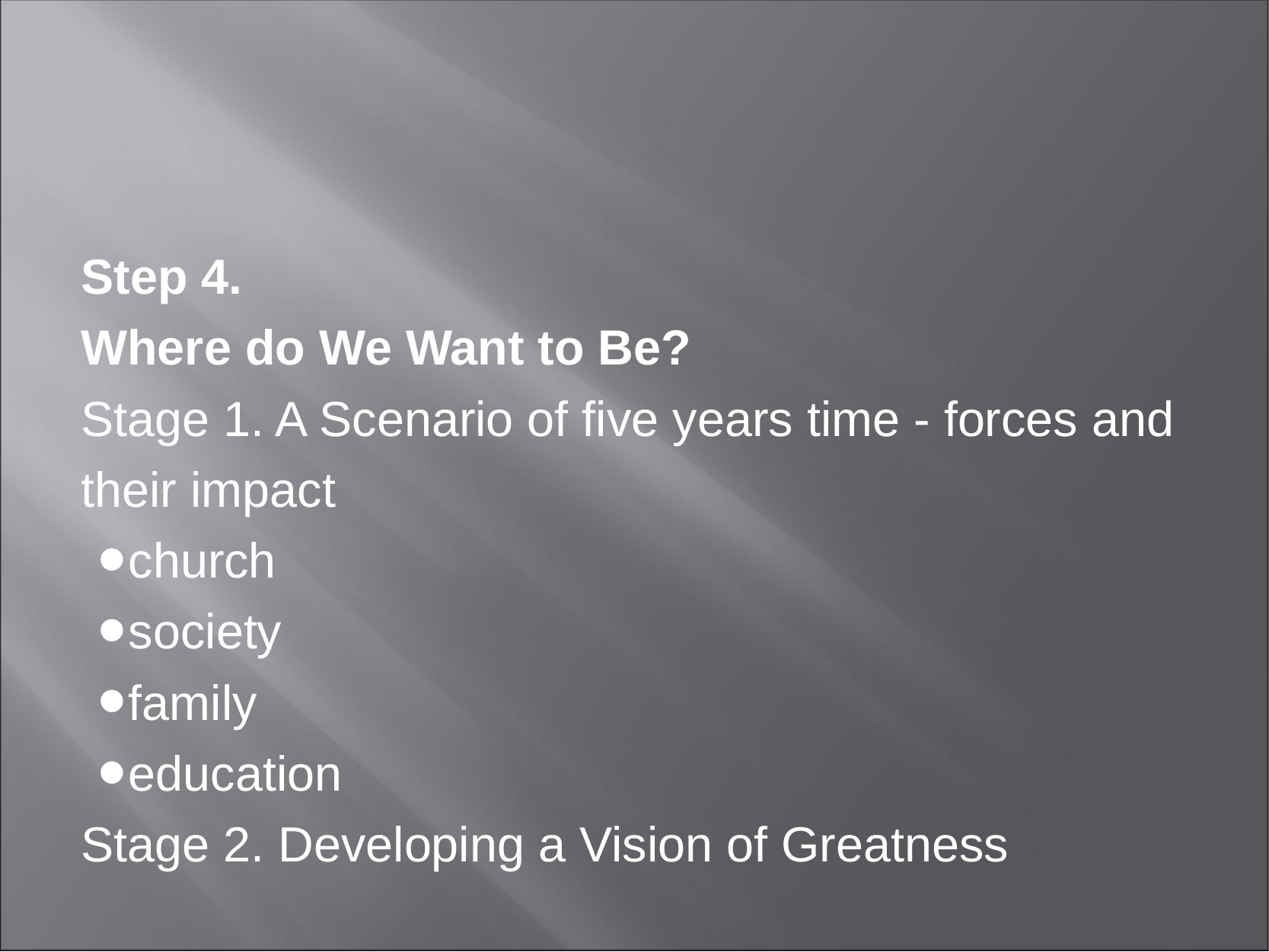

Step 4.
Where do We Want to Be?
Stage 1. A Scenario of five years time - forces and their impact
church
society
family
education
Stage 2. Developing a Vision of Greatness